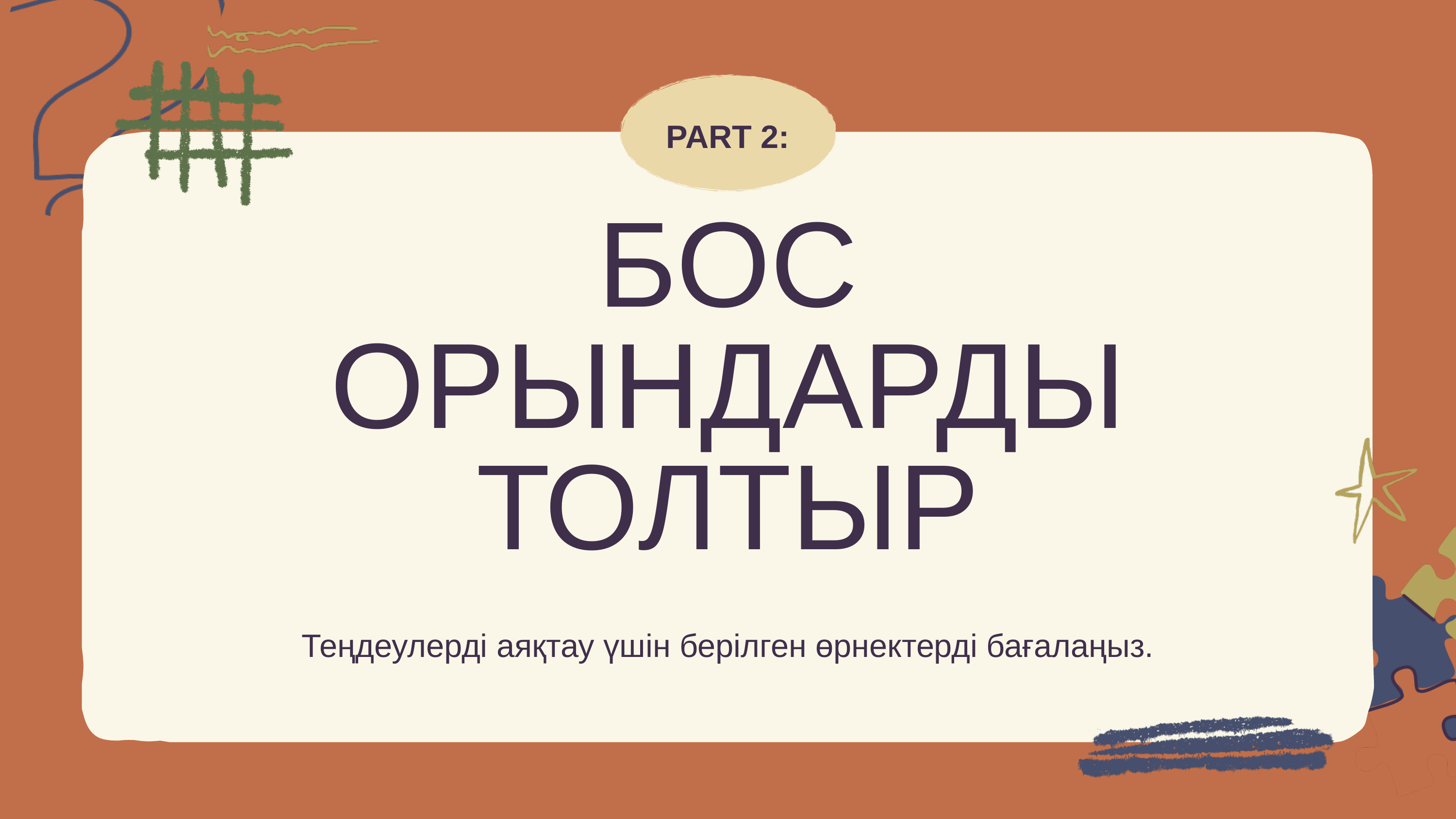

PART 2:

БОС ОРЫНДАРДЫ ТОЛТЫР

Теңдеулерді аяқтау үшін берілген өрнектерді бағалаңыз.